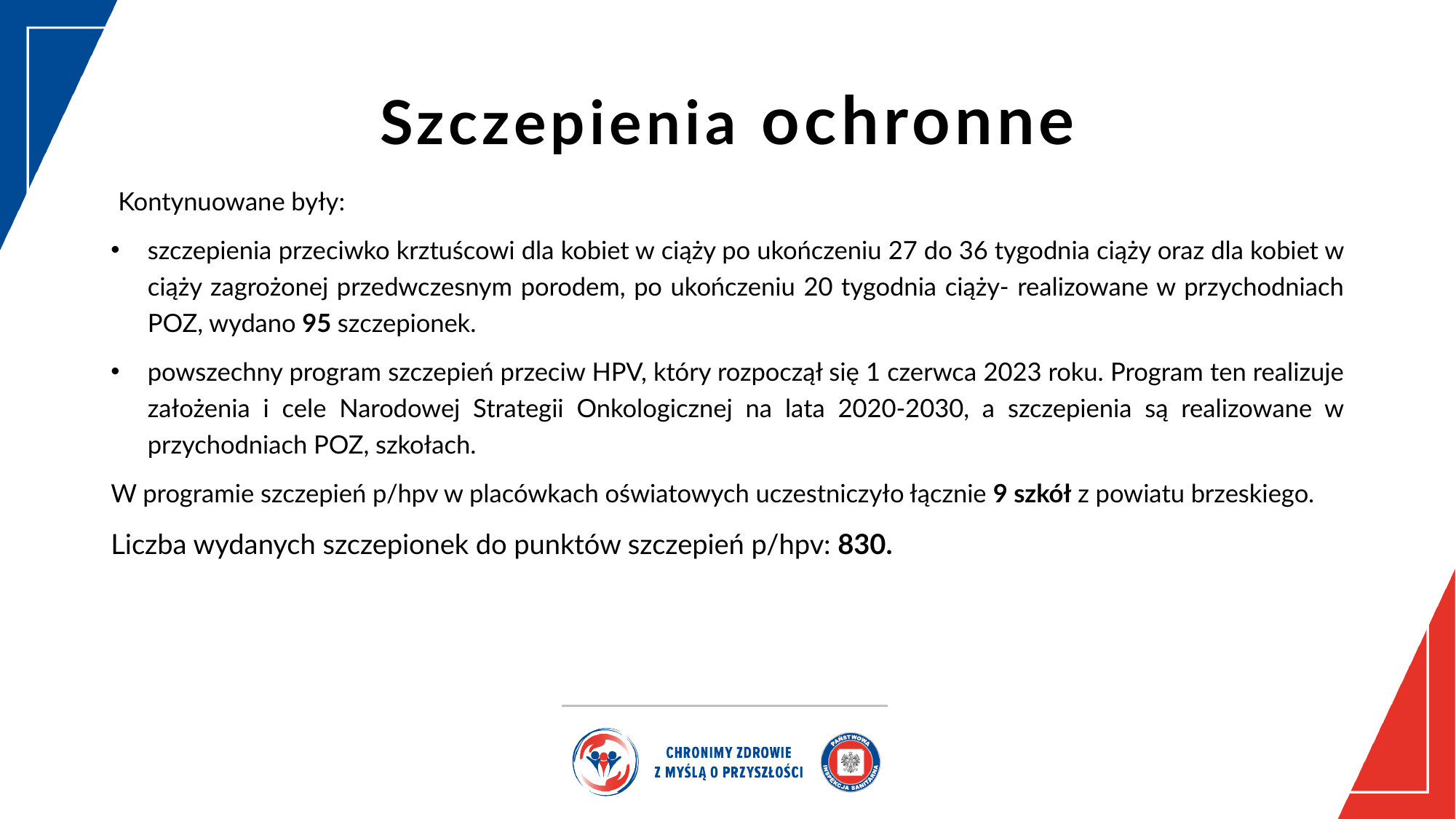

# Szczepienia ochronne
 Kontynuowane były:
szczepienia przeciwko krztuścowi dla kobiet w ciąży po ukończeniu 27 do 36 tygodnia ciąży oraz dla kobiet w ciąży zagrożonej przedwczesnym porodem, po ukończeniu 20 tygodnia ciąży- realizowane w przychodniach POZ, wydano 95 szczepionek.
powszechny program szczepień przeciw HPV, który rozpoczął się 1 czerwca 2023 roku. Program ten realizuje założenia i cele Narodowej Strategii Onkologicznej na lata 2020-2030, a szczepienia są realizowane w przychodniach POZ, szkołach.
W programie szczepień p/hpv w placówkach oświatowych uczestniczyło łącznie 9 szkół z powiatu brzeskiego.
Liczba wydanych szczepionek do punktów szczepień p/hpv: 830.